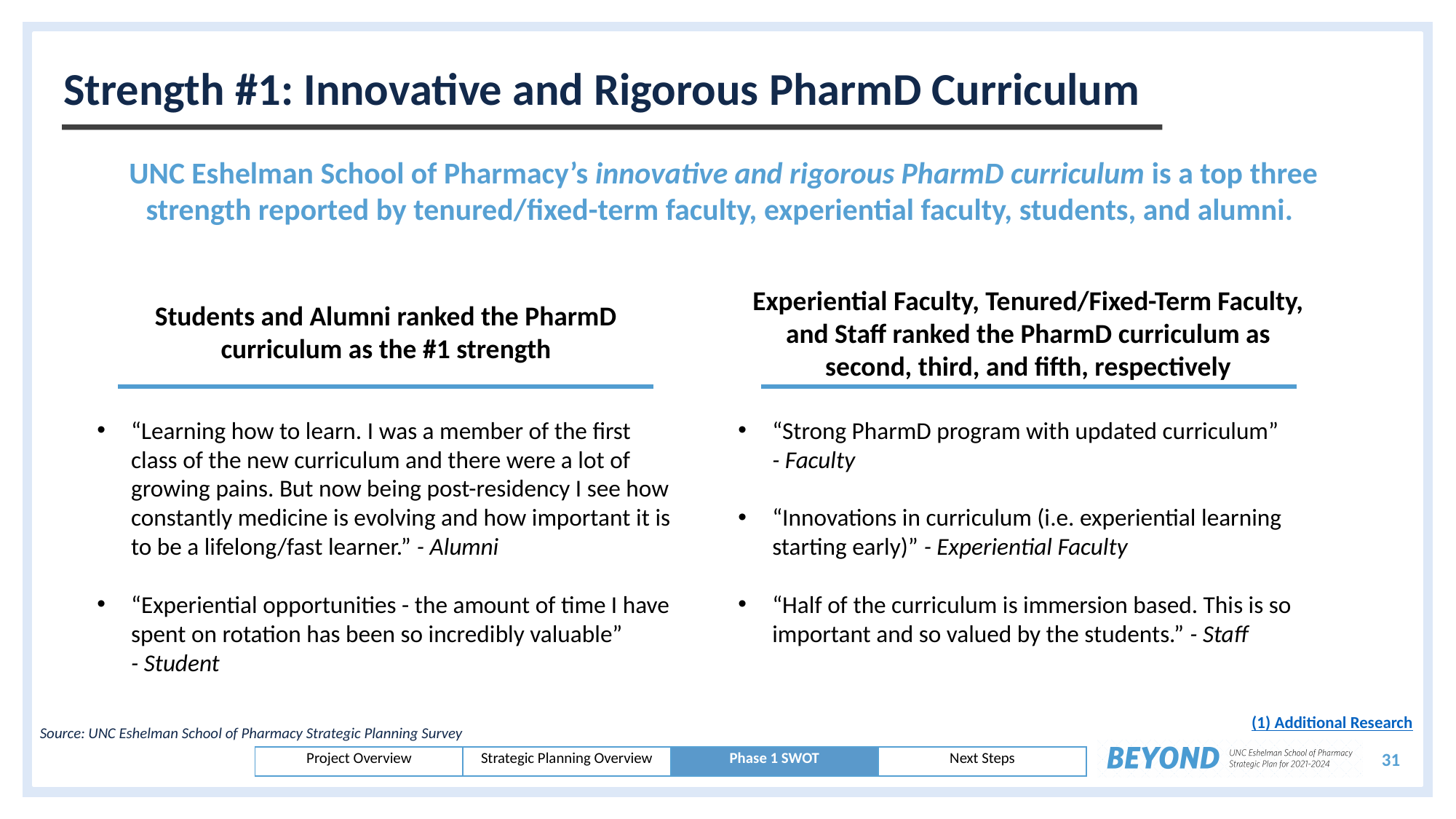

# Strength #1: Innovative and Rigorous PharmD Curriculum
UNC Eshelman School of Pharmacy’s innovative and rigorous PharmD curriculum is a top three strength reported by tenured/fixed-term faculty, experiential faculty, students, and alumni.

Experiential Faculty, Tenured/Fixed-Term Faculty, and Staff ranked the PharmD curriculum as second, third, and fifth, respectively
Students and Alumni ranked the PharmD curriculum as the #1 strength
“Learning how to learn. I was a member of the first class of the new curriculum and there were a lot of growing pains. But now being post-residency I see how constantly medicine is evolving and how important it is to be a lifelong/fast learner.” - Alumni

“Experiential opportunities - the amount of time I have spent on rotation has been so incredibly valuable”         - Student
“Strong PharmD program with updated curriculum”      - Faculty

“Innovations in curriculum (i.e. experiential learning starting early)” - Experiential Faculty

“Half of the curriculum is immersion based. This is so important and so valued by the students.” - Staff

(1) Additional Research
Source: UNC Eshelman School of Pharmacy Strategic Planning Survey